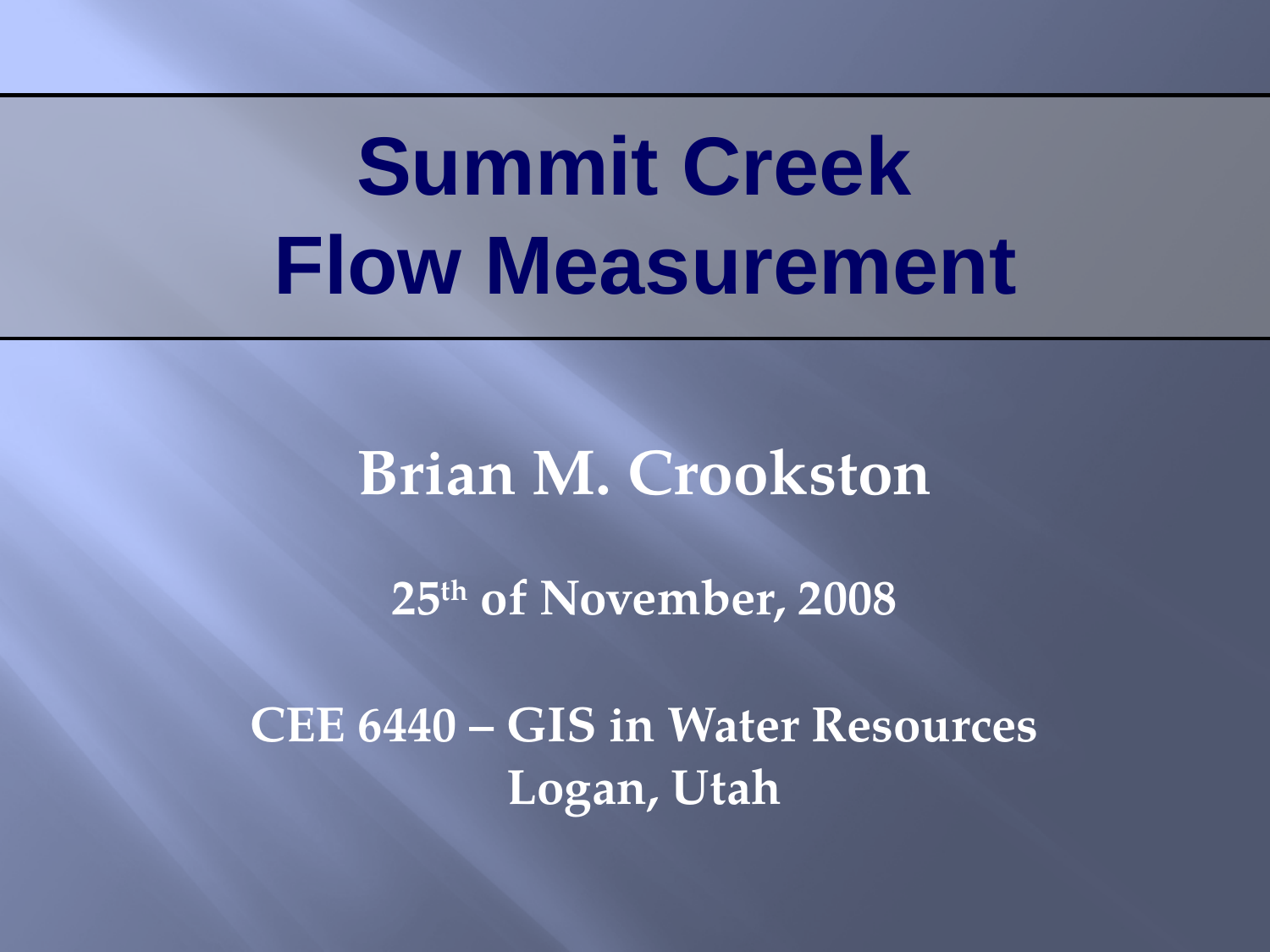

# Summit Creek Flow Measurement
Brian M. Crookston

25th of November, 2008

CEE 6440 – GIS in Water Resources
Logan, Utah